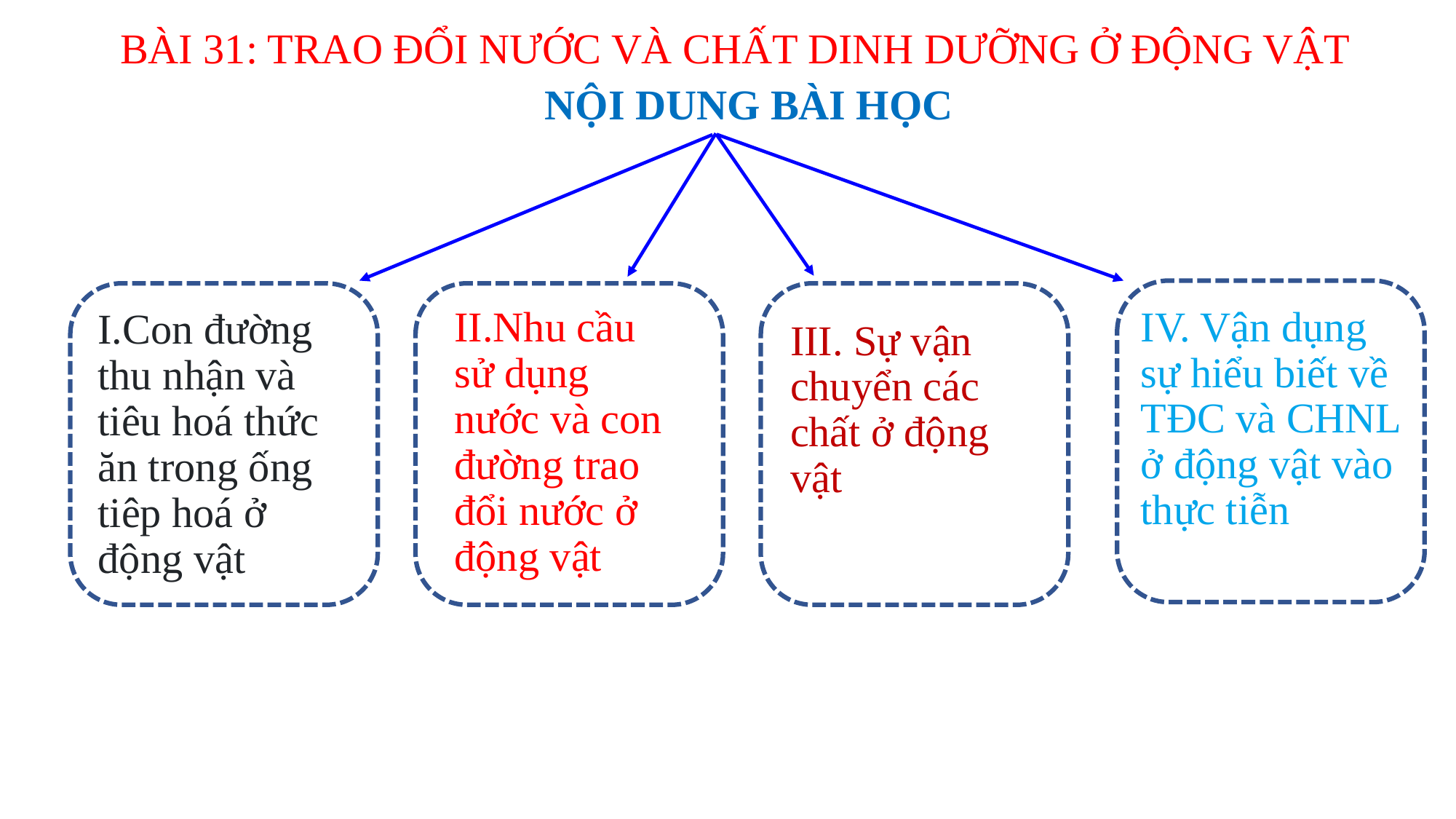

BÀI 31: TRAO ĐỔI NƯỚC VÀ CHẤT DINH DƯỠNG Ở ĐỘNG VẬT
NỘI DUNG BÀI HỌC

IV. Vận dụng sự hiểu biết về TĐC và CHNL ở động vật vào thực tiễn
II.Nhu cầu sử dụng nước và con đường trao đổi nước ở động vật
I.Con đường thu nhận và tiêu hoá thức ăn trong ống tiêp hoá ở động vật
III. Sự vận chuyển các chất ở động vật